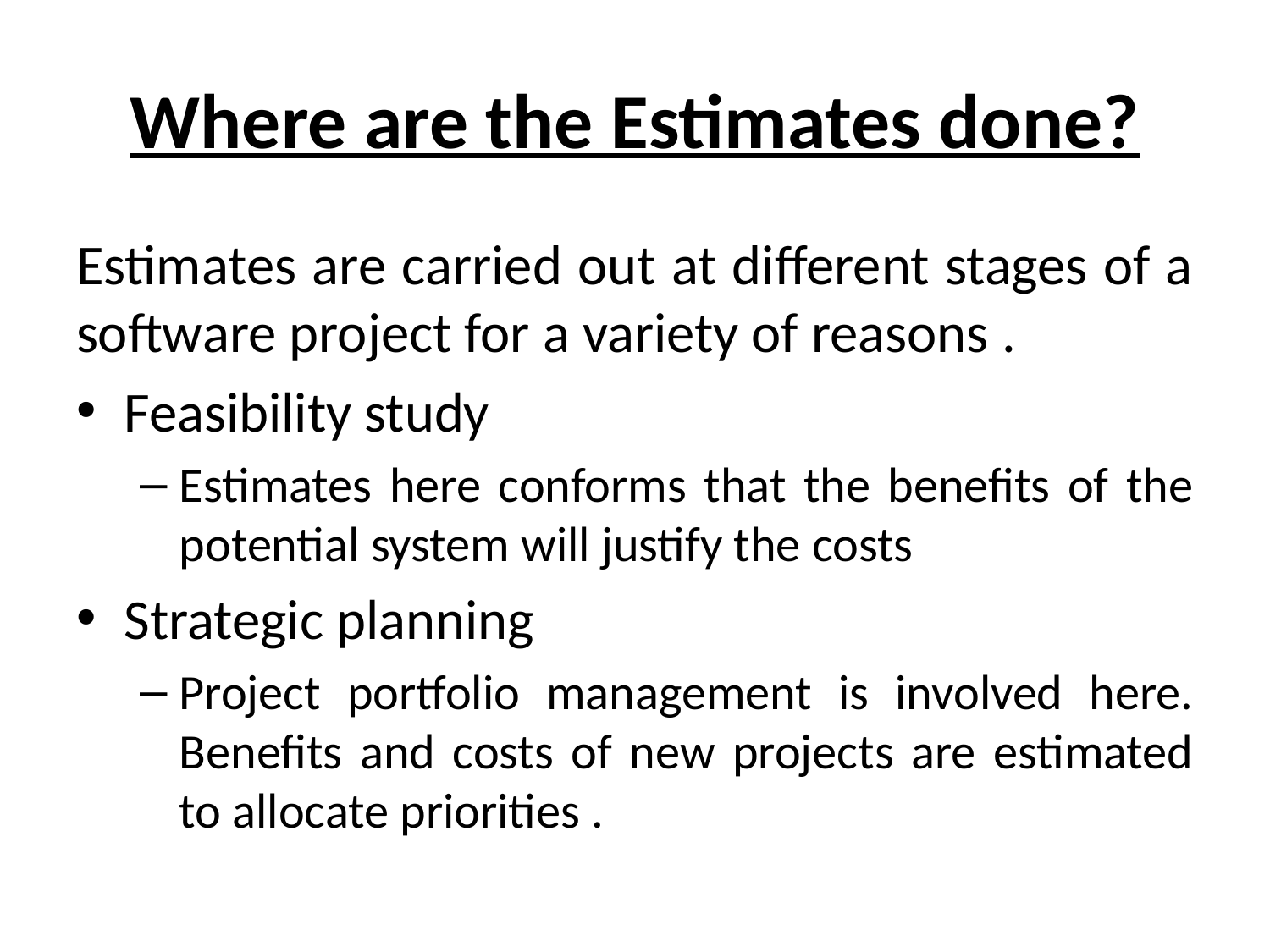

# Where are the Estimates done?
Estimates are carried out at different stages of a software project for a variety of reasons .
Feasibility study
Estimates here conforms that the benefits of the potential system will justify the costs
Strategic planning
Project portfolio management is involved here. Benefits and costs of new projects are estimated to allocate priorities .